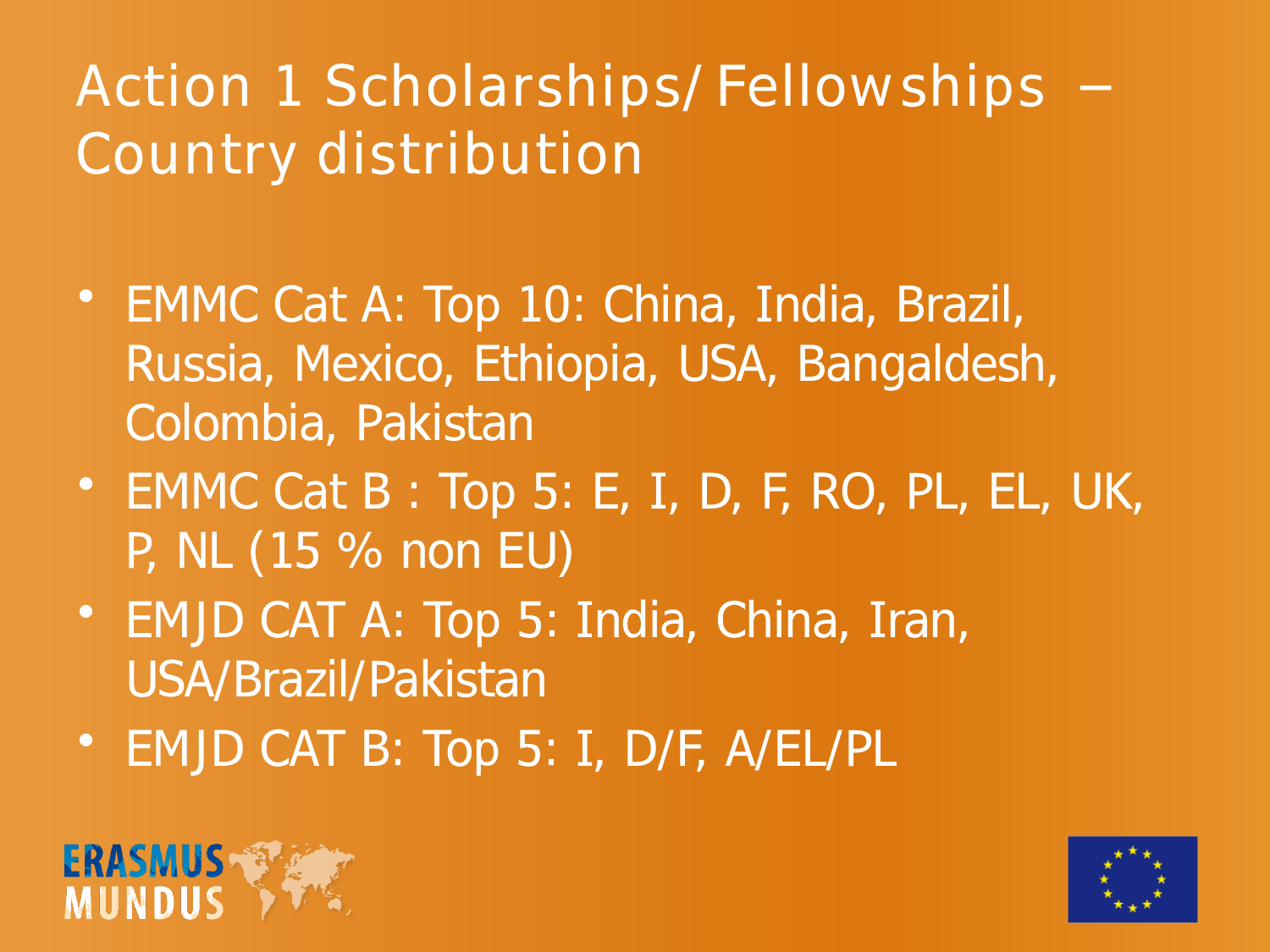

# Action 1 Scholarships/Fellowships  – Country distribution
EMMC Cat A: Top 10: China, India, Brazil, Russia, Mexico, Ethiopia, USA, Bangaldesh, Colombia, Pakistan
EMMC Cat B : Top 5: E, I, D, F, RO, PL, EL, UK, P, NL (15 % non EU)
EMJD CAT A: Top 5: India, China, Iran, USA/Brazil/Pakistan
EMJD CAT B: Top 5: I, D/F, A/EL/PL